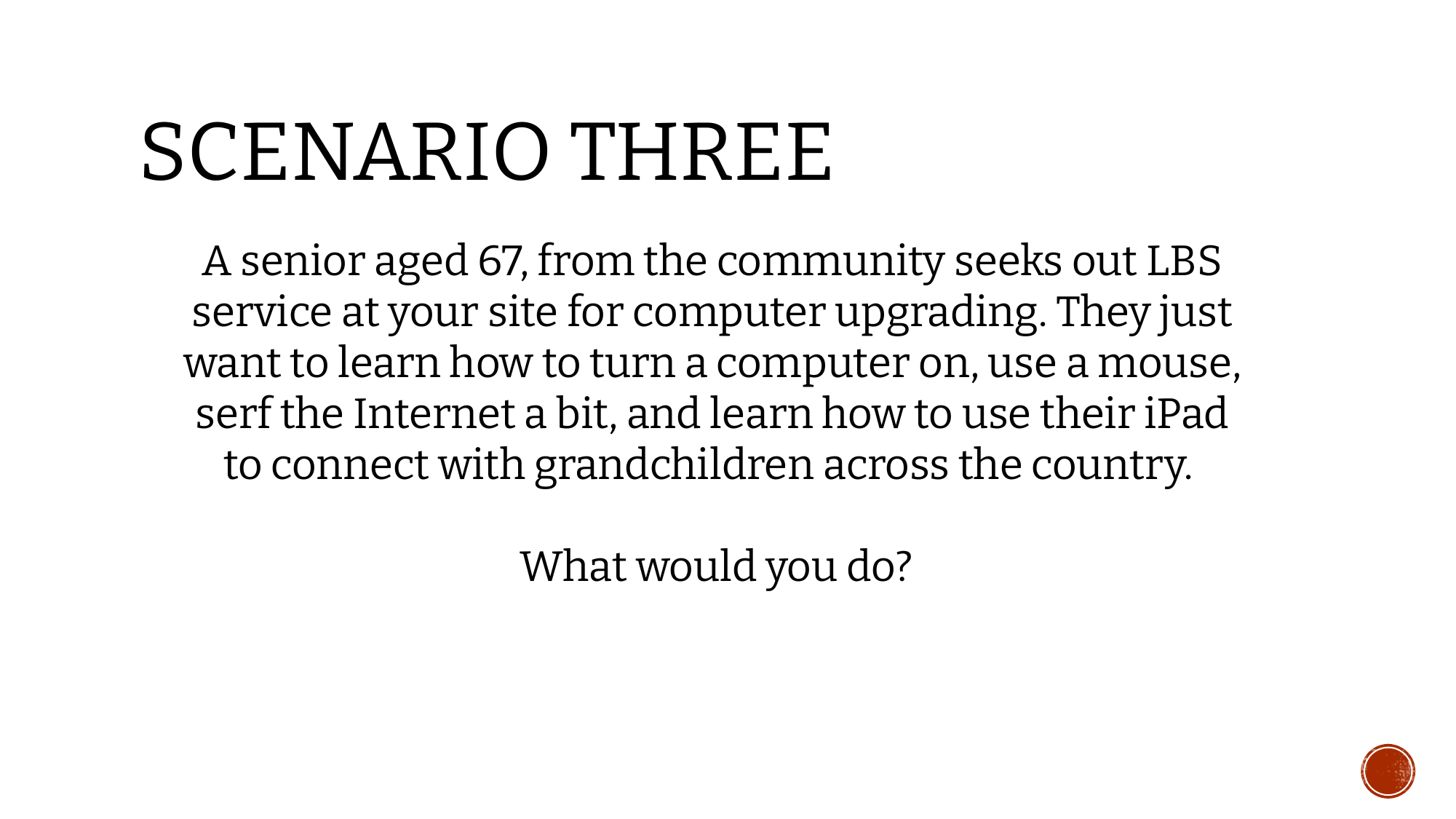

# Scenario three
A senior aged 67, from the community seeks out LBS service at your site for computer upgrading. They just want to learn how to turn a computer on, use a mouse, serf the Internet a bit, and learn how to use their iPad to connect with grandchildren across the country.

What would you do?